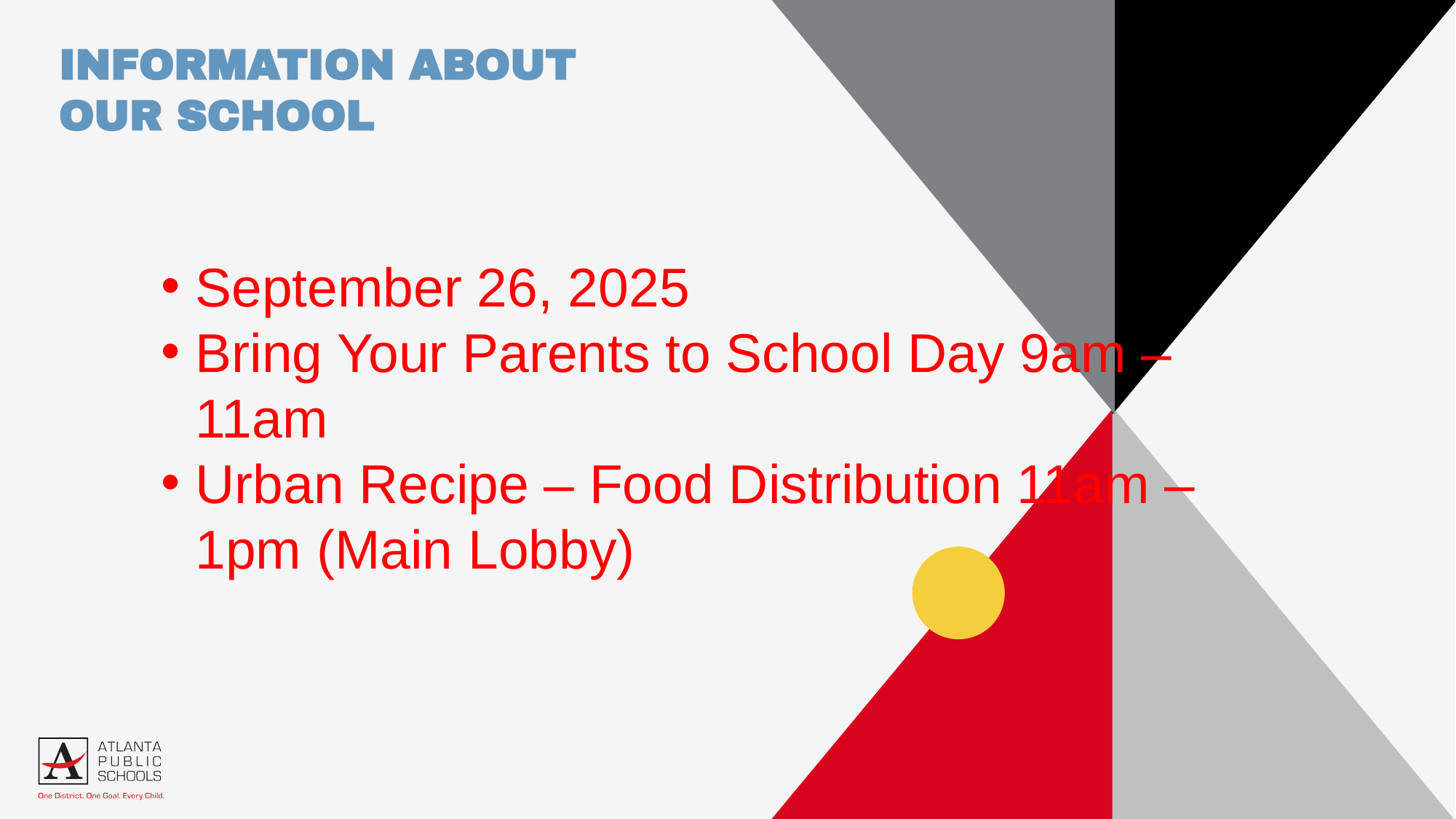

# Information about our school

September 26, 2025
Bring Your Parents to School Day 9am – 11am
Urban Recipe – Food Distribution 11am – 1pm (Main Lobby)